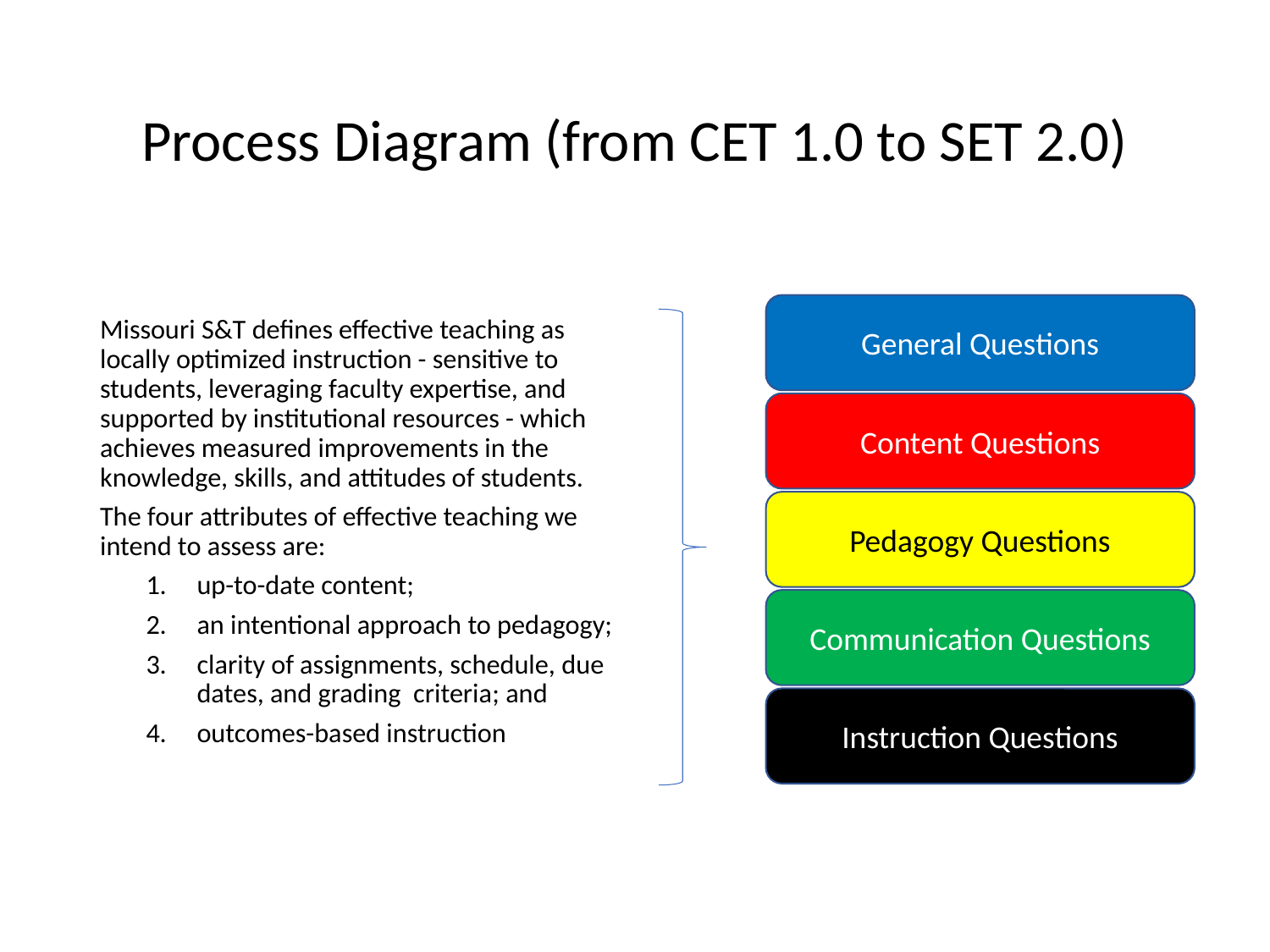

# Process Diagram (from CET 1.0 to SET 2.0)
General Questions
Missouri S&T defines effective teaching as locally optimized instruction - sensitive to students, leveraging faculty expertise, and supported by institutional resources - which achieves measured improvements in the knowledge, skills, and attitudes of students.
The four attributes of effective teaching we intend to assess are:
up-to-date content;
an intentional approach to pedagogy;
clarity of assignments, schedule, due dates, and grading  criteria; and
outcomes-based instruction

Content Questions
Pedagogy Questions
Communication Questions
Instruction Questions